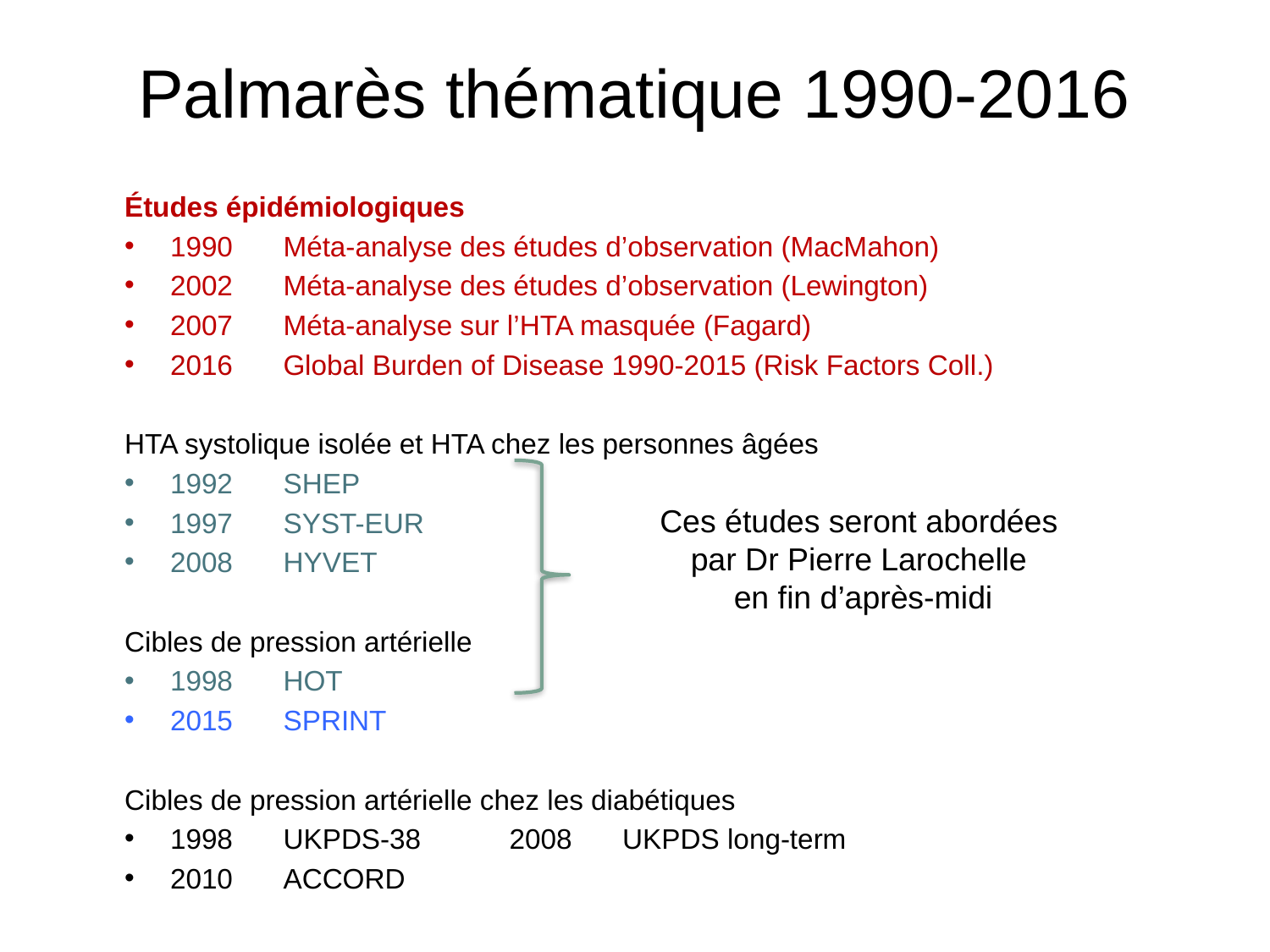

# Palmarès thématique 1990-2016
Études épidémiologiques
1990		Méta-analyse des études d’observation (MacMahon)
2002		Méta-analyse des études d’observation (Lewington)
2007		Méta-analyse sur l’HTA masquée (Fagard)
2016		Global Burden of Disease 1990-2015 (Risk Factors Coll.)

HTA systolique isolée et HTA chez les personnes âgées
1992		SHEP
1997		SYST-EUR
2008		HYVET

Cibles de pression artérielle
1998		HOT
2015		SPRINT

Cibles de pression artérielle chez les diabétiques
1998		UKPDS-38					2008	UKPDS long-term
2010		ACCORD

Ces études seront abordées
par Dr Pierre Larochelle
en fin d’après-midi